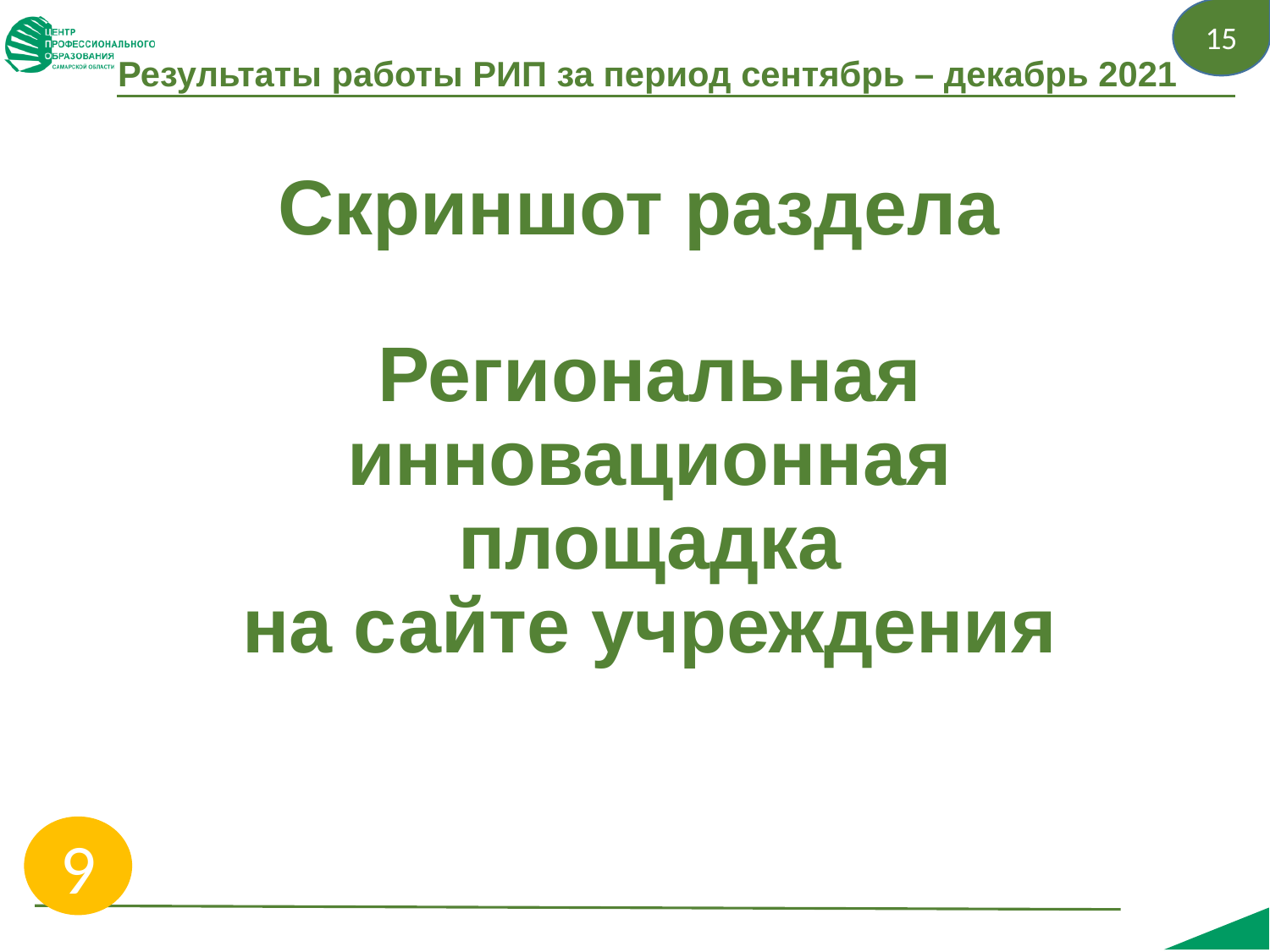

15
# Результаты работы РИП за период сентябрь – декабрь 2021
Скриншот раздела

Региональная инновационная площадка
на сайте учреждения
9